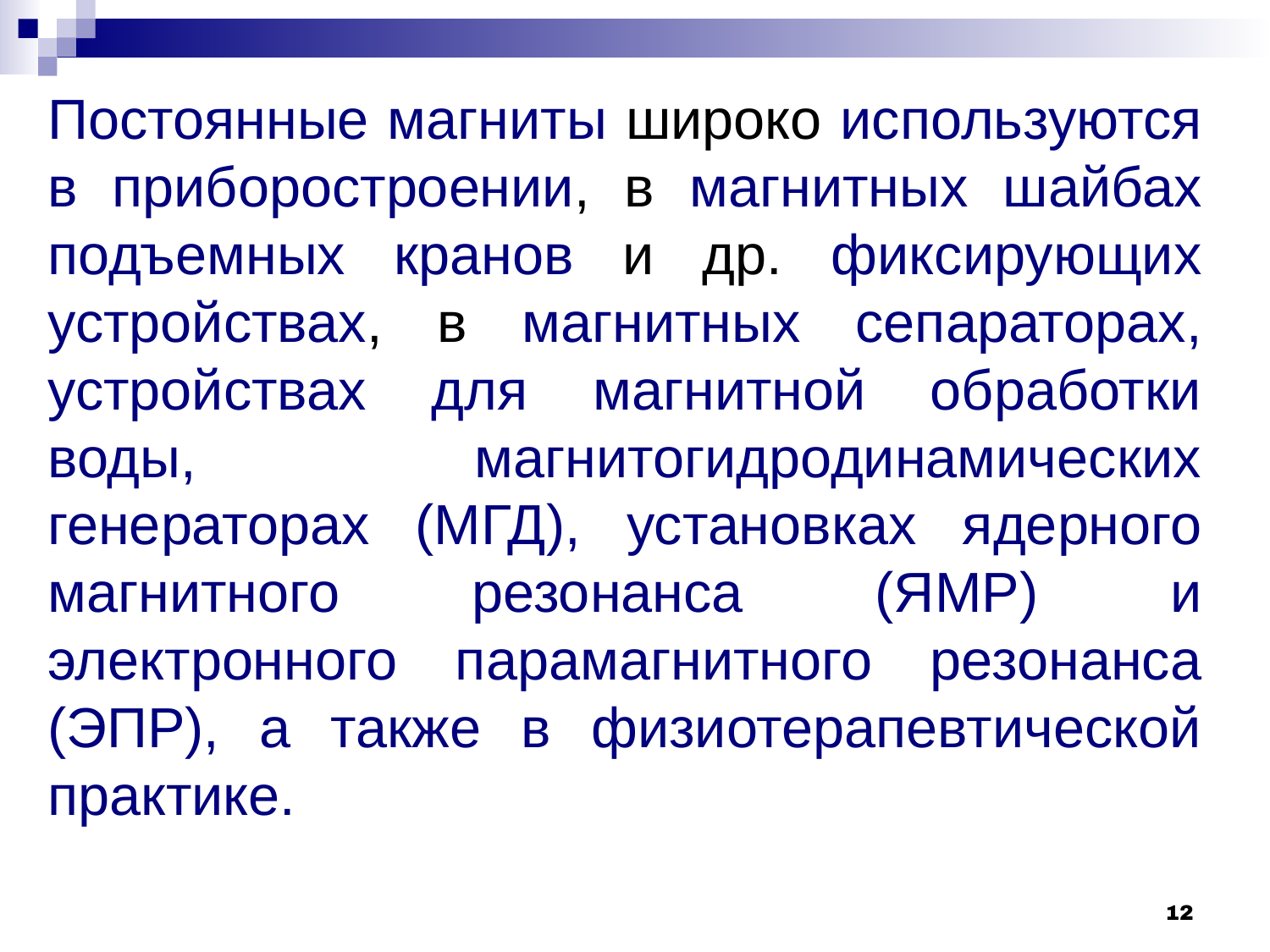

Постоянные магниты широко используются в приборостроении, в магнитных шайбах подъемных кранов и др. фиксирующих устройствах, в магнитных сепараторах, устройствах для магнитной обработки воды, магнитогидродинамических генераторах (МГД), установках ядерного магнитного резонанса (ЯМР) и электронного парамагнитного резонанса (ЭПР), а также в физиотерапевтической практике.
12